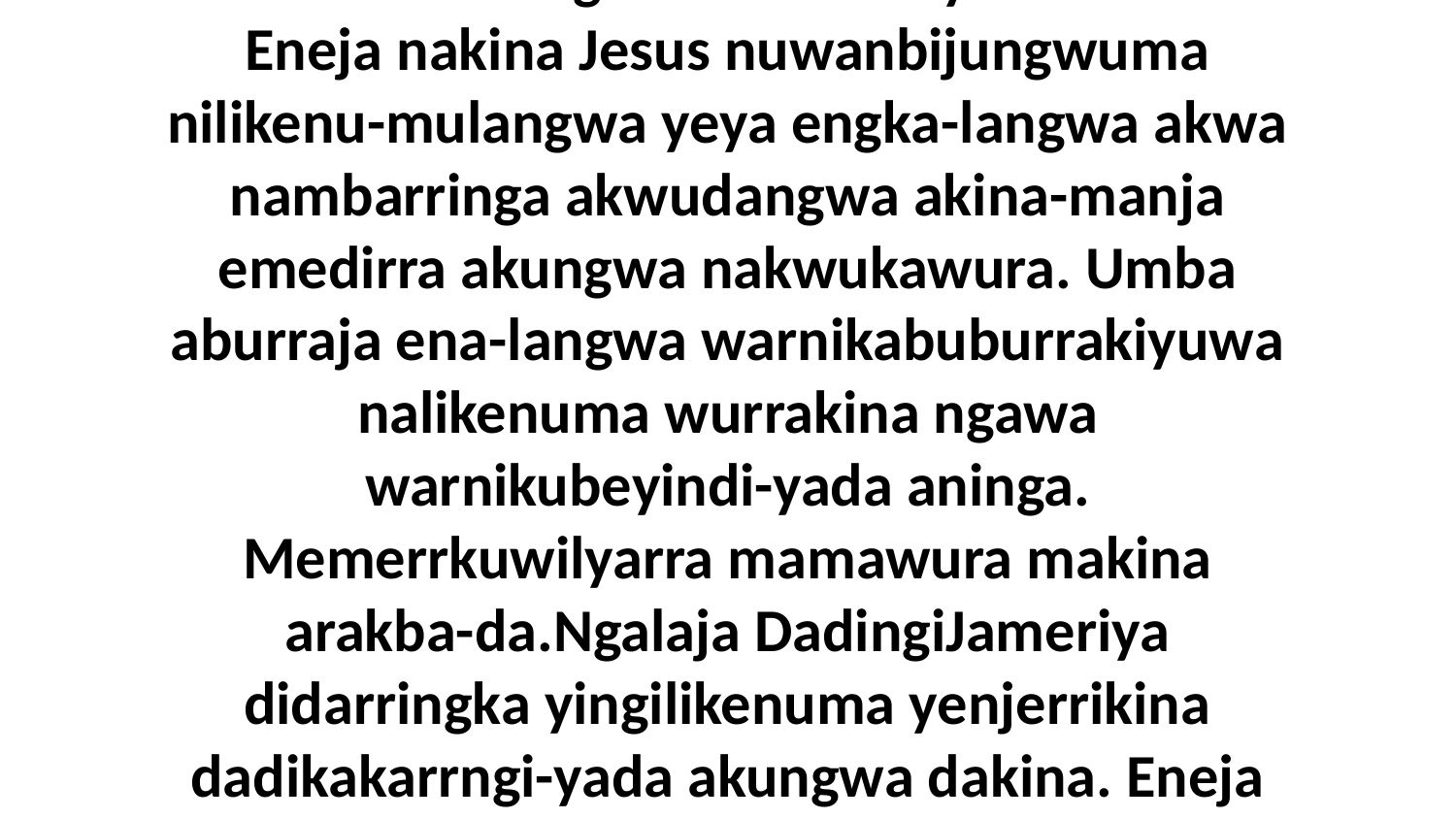

6-8 Yakwujina ngawa ngalaja Jekaba-langwa emedirra akungwa nuwambilyuma akina. Eneja nakina Jesus nuwanbijungwuma nilikenu-mulangwa yeya engka-langwa akwa nambarringa akwudangwa akina-manja emedirra akungwa nakwukawura. Umba aburraja ena-langwa warnikabuburrakiyuwa nalikenuma wurrakina ngawa warnikubeyindi-yada aninga. Memerrkuwilyarra mamawura makina arakba-da.Ngalaja DadingiJameriya didarringka yingilikenuma yenjerrikina dadikakarrngi-yada akungwa dakina. Eneja kembirra Jesus niyama ngaluwa-wa, “Yukwa-langwa nganja akungwa marrakba.”